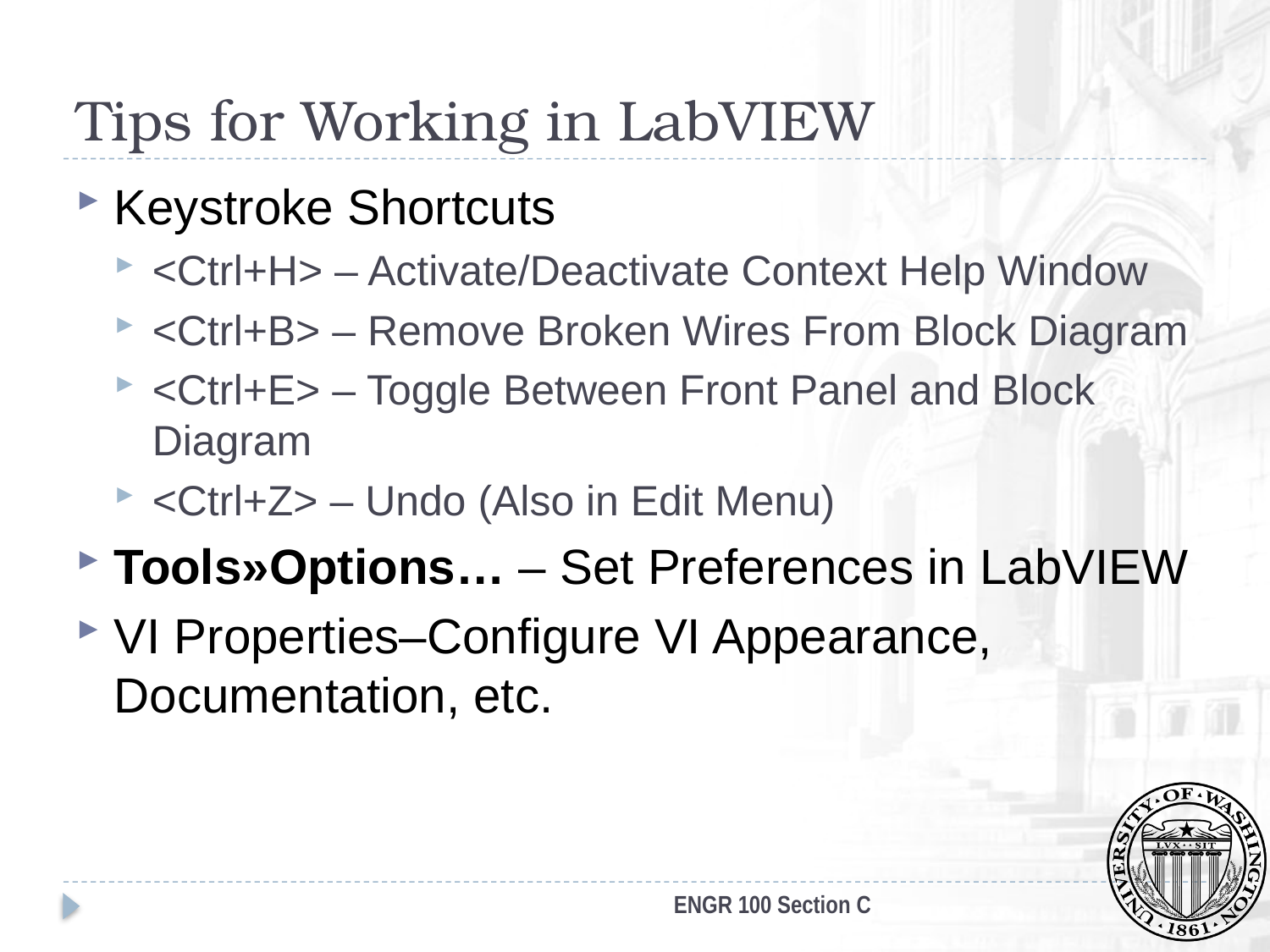

# Tips for Working in LabVIEW
Keystroke Shortcuts
<Ctrl+H> – Activate/Deactivate Context Help Window
<Ctrl+B> – Remove Broken Wires From Block Diagram
<Ctrl+E> – Toggle Between Front Panel and Block Diagram
<Ctrl+Z> – Undo (Also in Edit Menu)
Tools»Options… – Set Preferences in LabVIEW
VI Properties–Configure VI Appearance, Documentation, etc.
ENGR 100 Section C